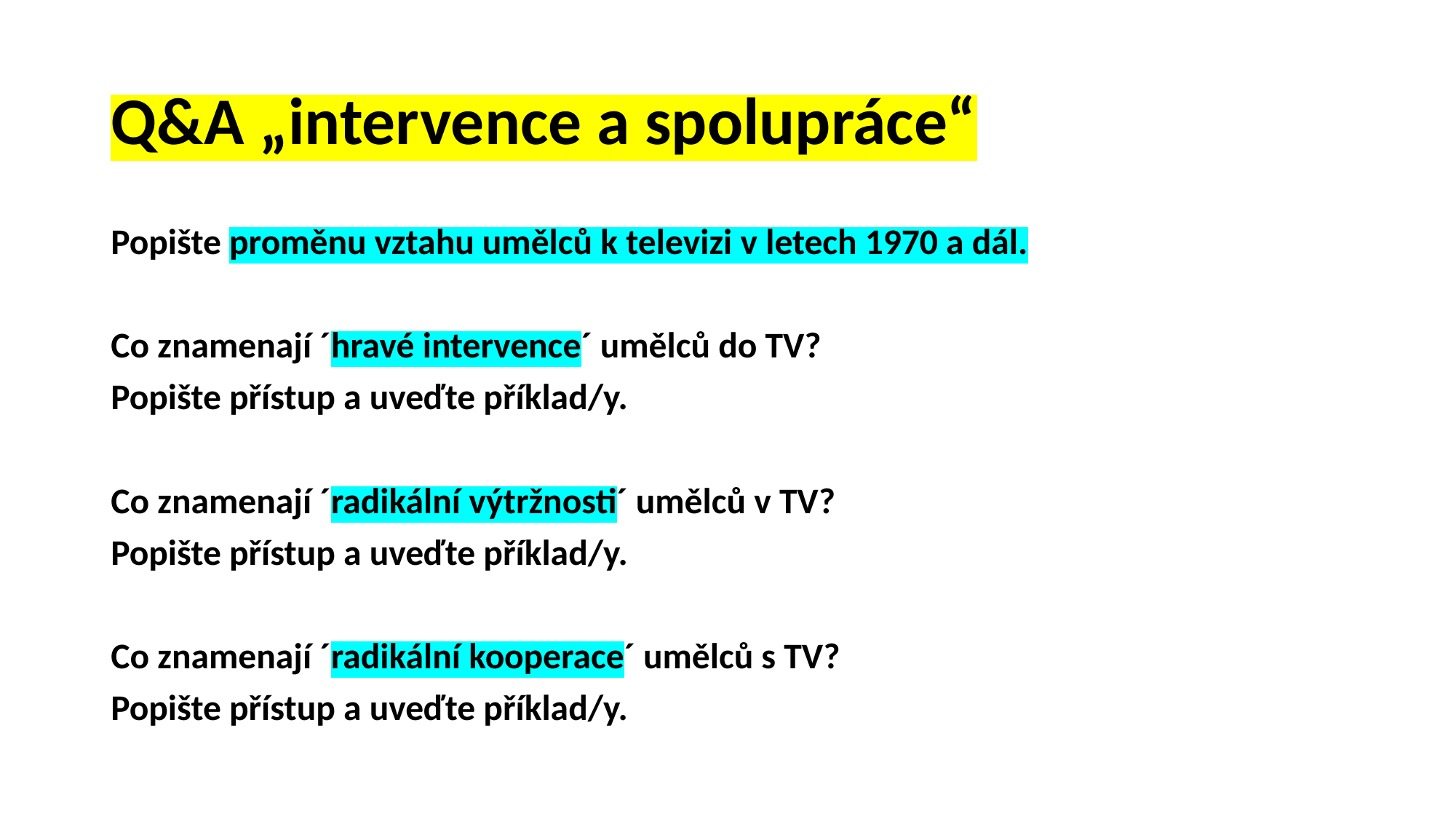

# Q&A „intervence a spolupráce“
Popište proměnu vztahu umělců k televizi v letech 1970 a dál.

Co znamenají ´hravé intervence´ umělců do TV?
Popište přístup a uveďte příklad/y.

Co znamenají ´radikální výtržnosti´ umělců v TV?
Popište přístup a uveďte příklad/y.

Co znamenají ´radikální kooperace´ umělců s TV?
Popište přístup a uveďte příklad/y.